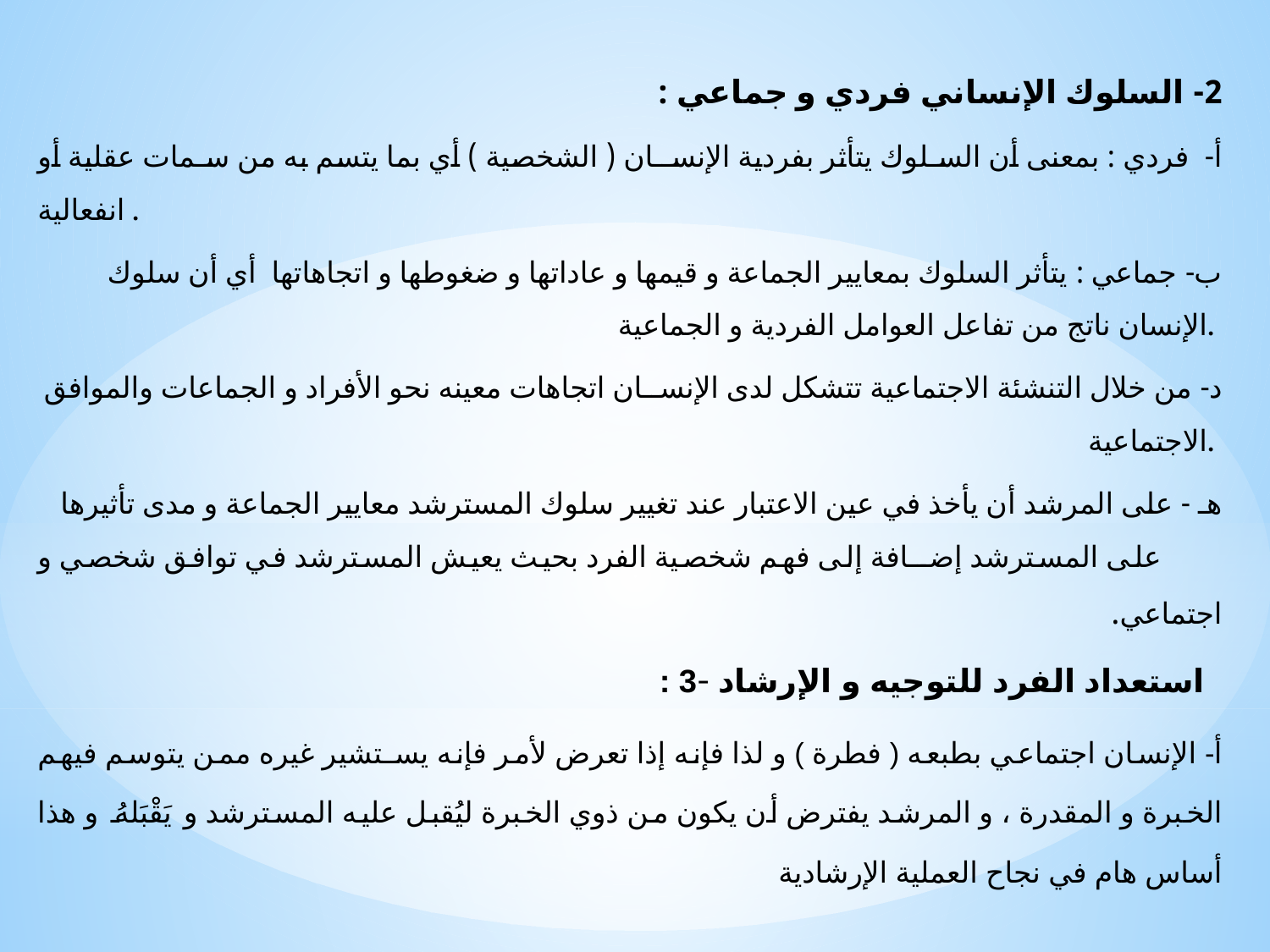

2- السلوك الإنساني فردي و جماعي :
أ-  فردي : بمعنى أن السـلوك يتأثر بفردية الإنســان ( الشخصية ) أي بما يتسم به من سـمات عقلية أو انفعالية .
ب- جماعي : يتأثر السلوك بمعايير الجماعة و قيمها و عاداتها و ضغوطها و اتجاهاتها  أي أن سلوك    الإنسان ناتج من تفاعل العوامل الفردية و الجماعية.
د- من خلال التنشئة الاجتماعية تتشكل لدى الإنســان اتجاهات معينه نحو الأفراد و الجماعات والموافق الاجتماعية.
هـ - على المرشد أن يأخذ في عين الاعتبار عند تغيير سلوك المسترشد معايير الجماعة و مدى تأثيرها            على المسترشد إضــافة إلى فهم شخصية الفرد بحيث يعيش المسترشد في توافق شخصي و اجتماعي.
   : 3- استعداد الفرد للتوجيه و الإرشاد
أ- الإنسان اجتماعي بطبعه ( فطرة ) و لذا فإنه إذا تعرض لأمر فإنه يسـتشير غيره ممن يتوسم فيهم الخبرة و المقدرة ، و المرشد يفترض أن يكون من ذوي الخبرة ليُقبل عليه المسترشد و يَقْبَلهُ  و هذا أساس هام في نجاح العملية الإرشادية